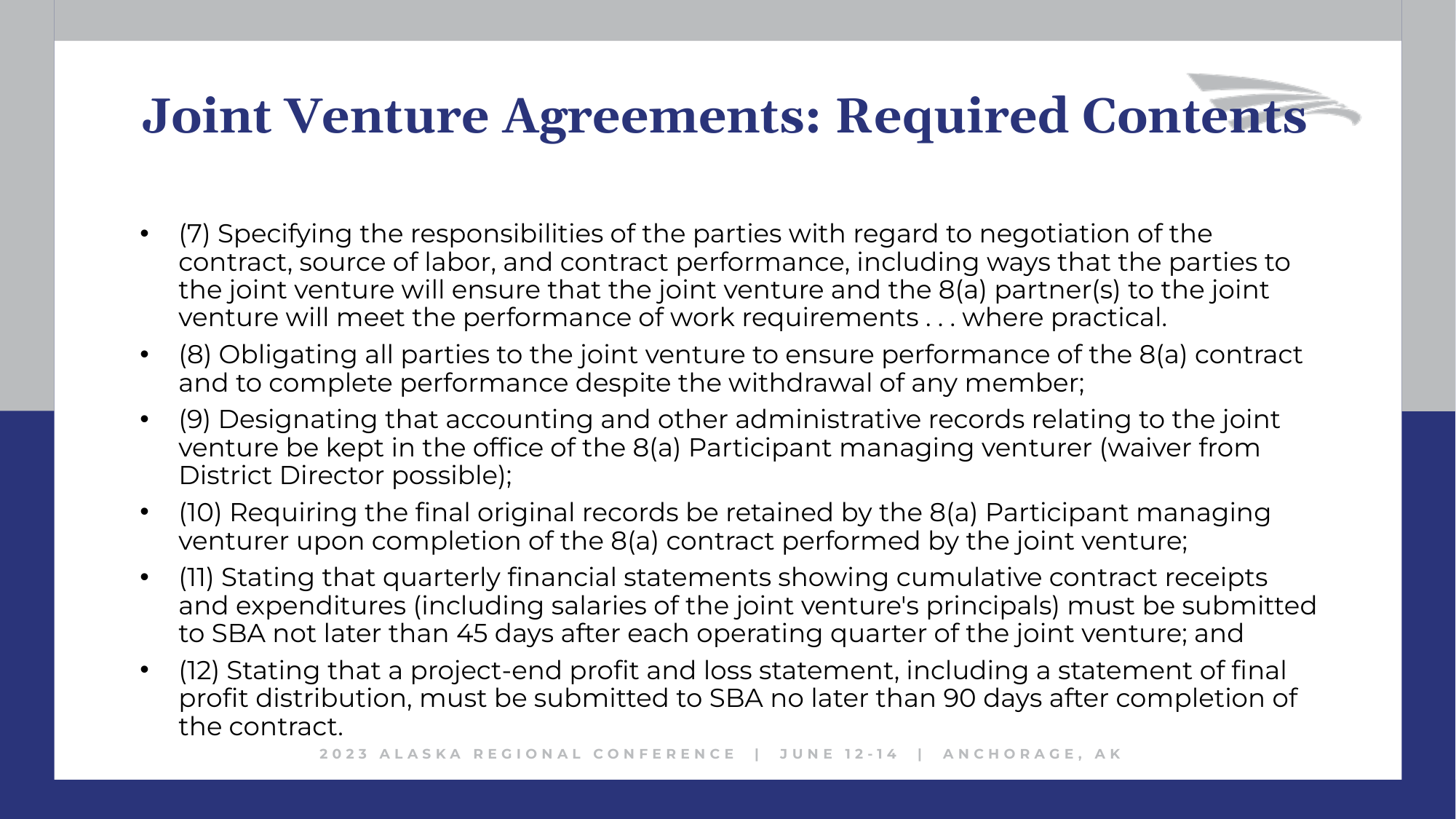

Joint Venture Agreements: Required Contents

(7) Specifying the responsibilities of the parties with regard to negotiation of the contract, source of labor, and contract performance, including ways that the parties to the joint venture will ensure that the joint venture and the 8(a) partner(s) to the joint venture will meet the performance of work requirements . . . where practical.
(8) Obligating all parties to the joint venture to ensure performance of the 8(a) contract and to complete performance despite the withdrawal of any member;
(9) Designating that accounting and other administrative records relating to the joint venture be kept in the office of the 8(a) Participant managing venturer (waiver from District Director possible);
(10) Requiring the final original records be retained by the 8(a) Participant managing venturer upon completion of the 8(a) contract performed by the joint venture;
(11) Stating that quarterly financial statements showing cumulative contract receipts and expenditures (including salaries of the joint venture's principals) must be submitted to SBA not later than 45 days after each operating quarter of the joint venture; and
(12) Stating that a project-end profit and loss statement, including a statement of final profit distribution, must be submitted to SBA no later than 90 days after completion of the contract.